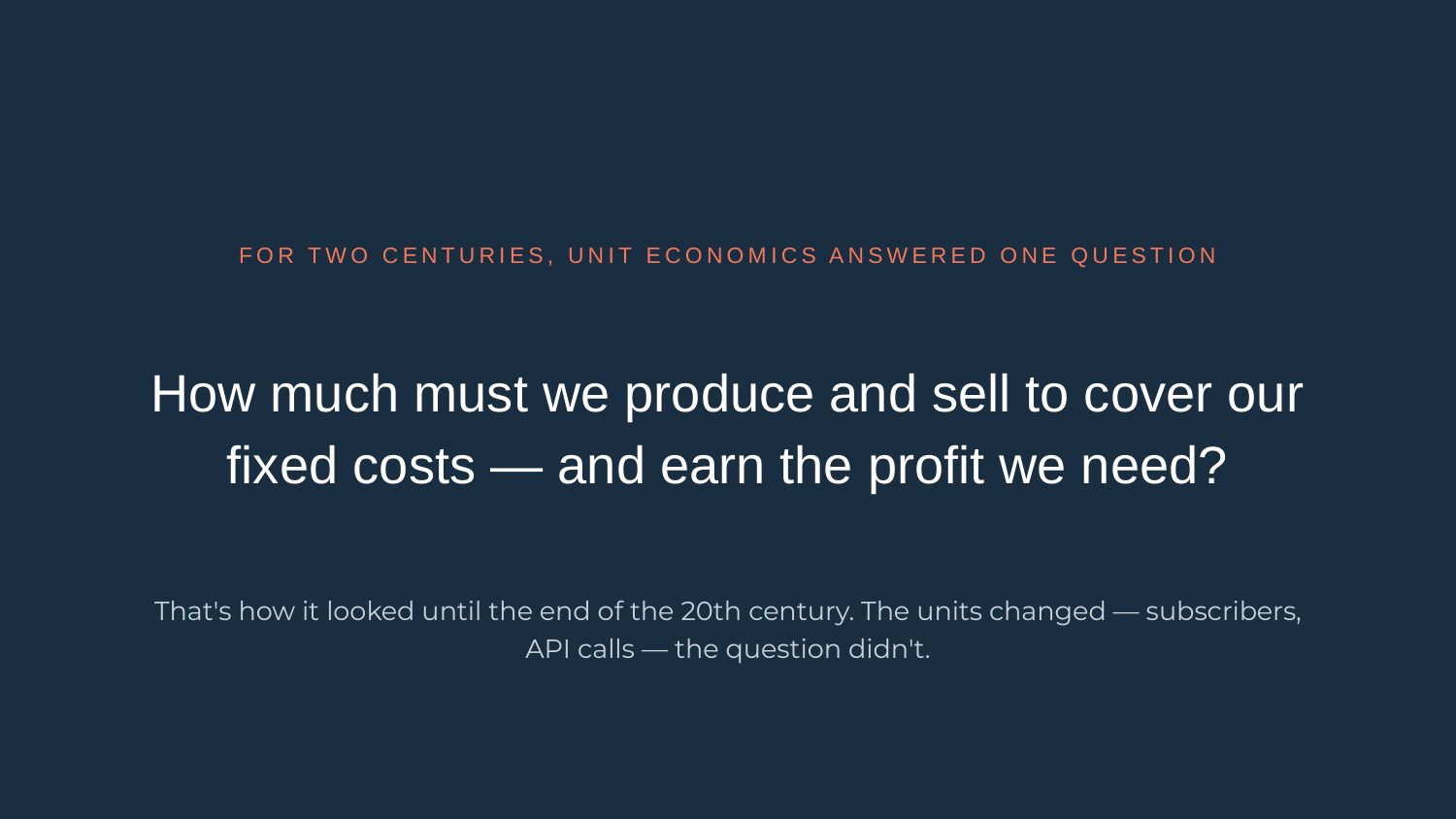

FOR TWO CENTURIES, UNIT ECONOMICS ANSWERED ONE QUESTION
How much must we produce and sell to cover our fixed costs — and earn the profit we need?
That's how it looked until the end of the 20th century. The units changed — subscribers, API calls — the question didn't.